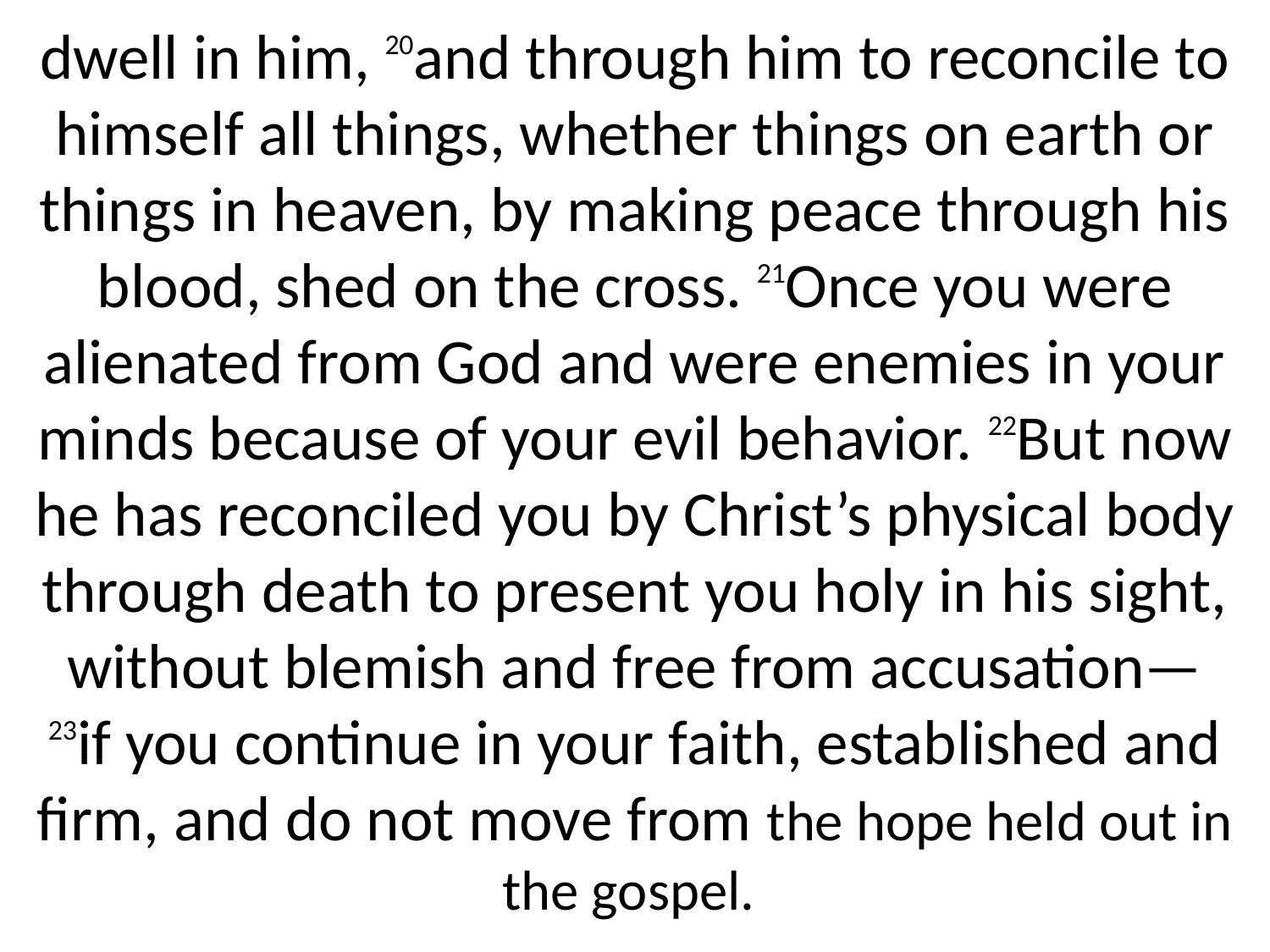

dwell in him, 20and through him to reconcile to himself all things, whether things on earth or things in heaven, by making peace through his blood, shed on the cross. 21Once you were alienated from God and were enemies in your minds because of your evil behavior. 22But now he has reconciled you by Christ’s physical body through death to present you holy in his sight, without blemish and free from accusation— 23if you continue in your faith, established and firm, and do not move from the hope held out in the gospel.